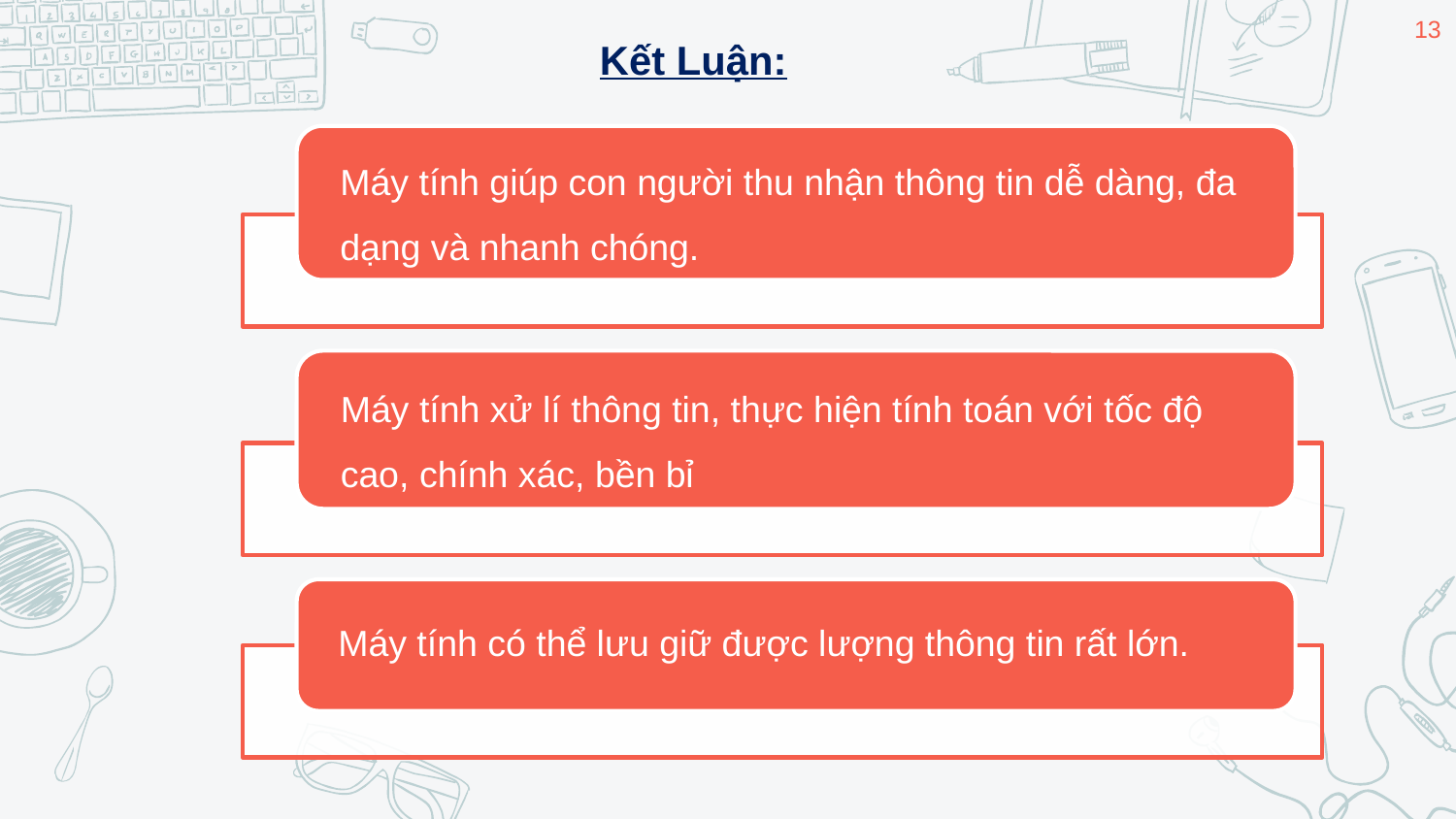

13
# Kết Luận:
Máy tính giúp con người thu nhận thông tin dễ dàng, đa dạng và nhanh chóng.
Máy tính xử lí thông tin, thực hiện tính toán với tốc độ cao, chính xác, bền bỉ
Máy tính có thể lưu giữ được lượng thông tin rất lớn.